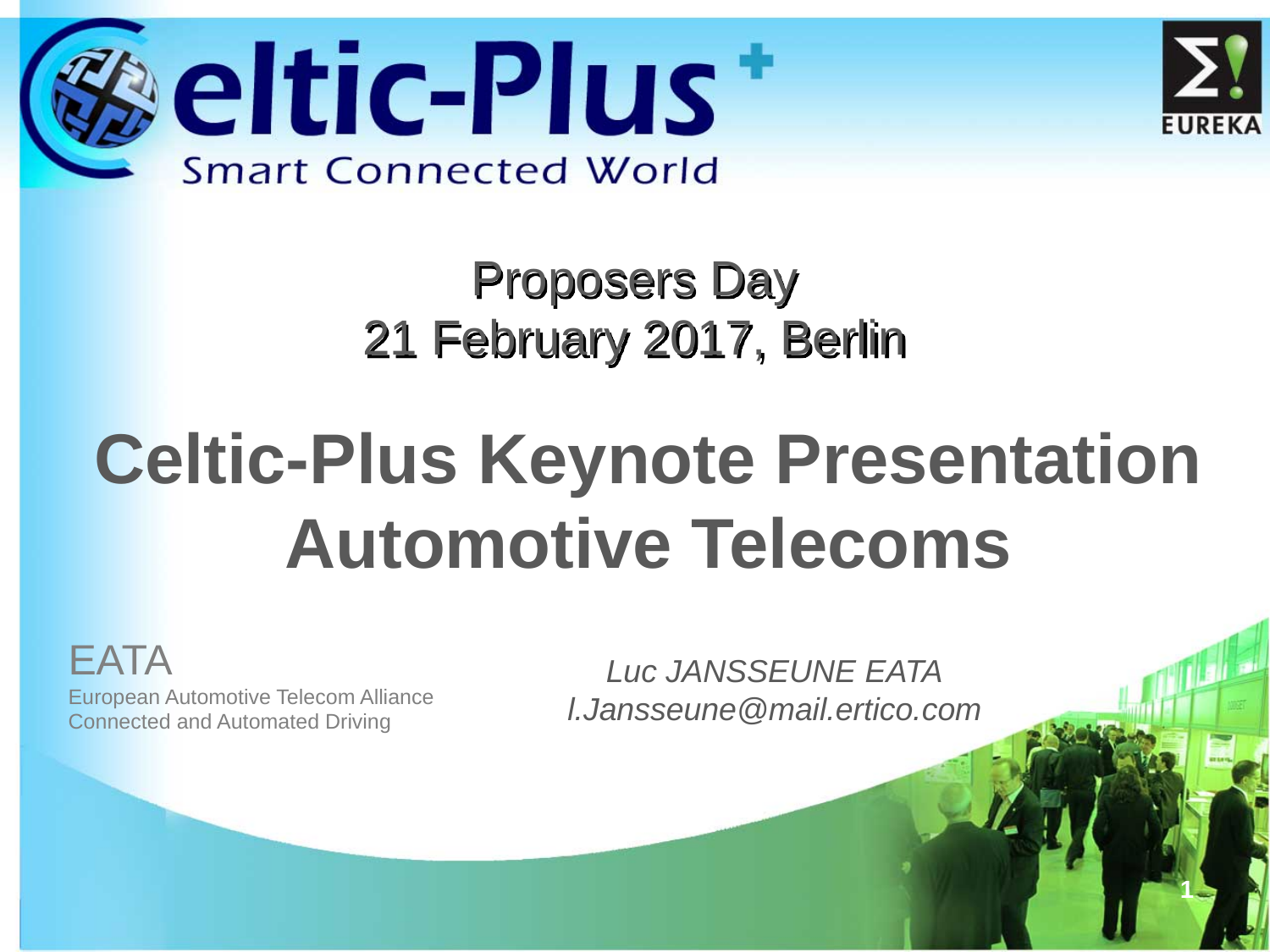

# Proposers Day 21 February 2017, Berlin
Celtic-Plus Keynote Presentation
Automotive Telecoms
Luc JANSSEUNE EATA
l.Jansseune@mail.ertico.com

EATA
European Automotive Telecom Alliance
Connected and Automated Driving

1